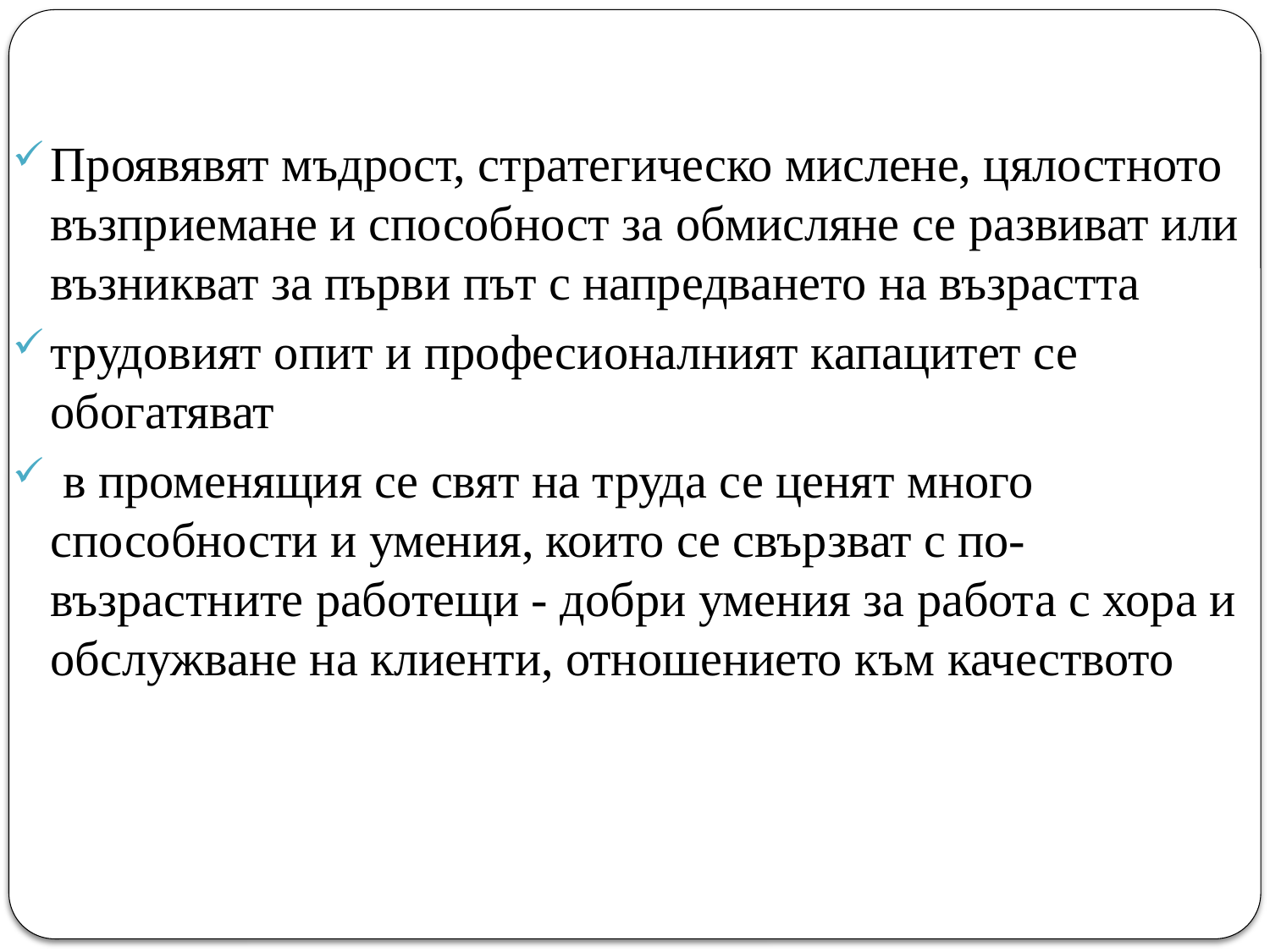

Проявявят мъдрост, стратегическо мислене, цялостното възприемане и способност за обмисляне се развиват или възникват за първи път с напредването на възрастта
трудовият опит и професионалният капацитет се обогатяват
 в променящия се свят на труда се ценят много способности и умения, които се свързват с по-възрастните работещи - добри умения за работа с хора и обслужване на клиенти, отношението към качеството